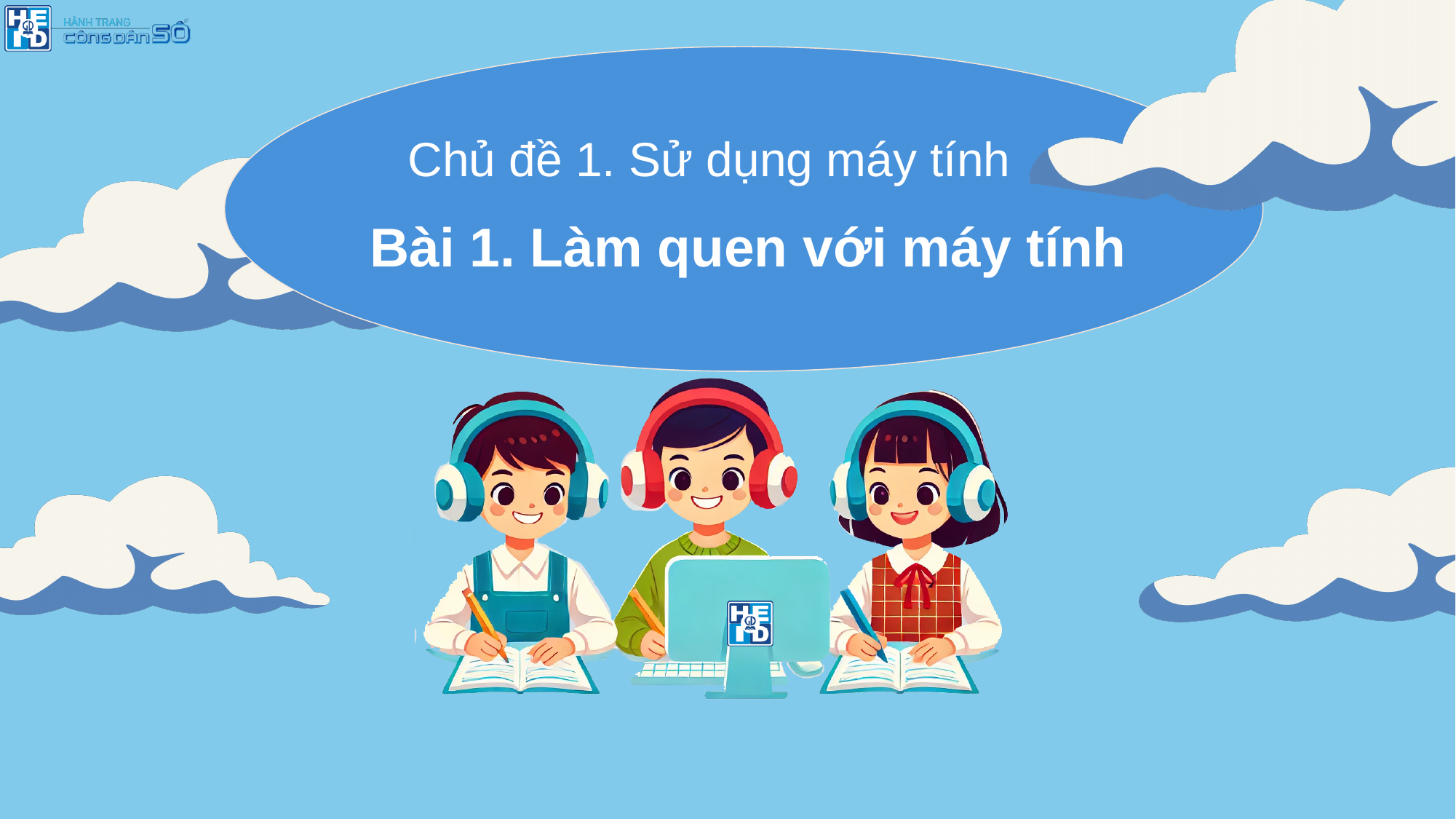

Chủ đề 1. Sử dụng máy tính
Bài 1. Làm quen với máy tính